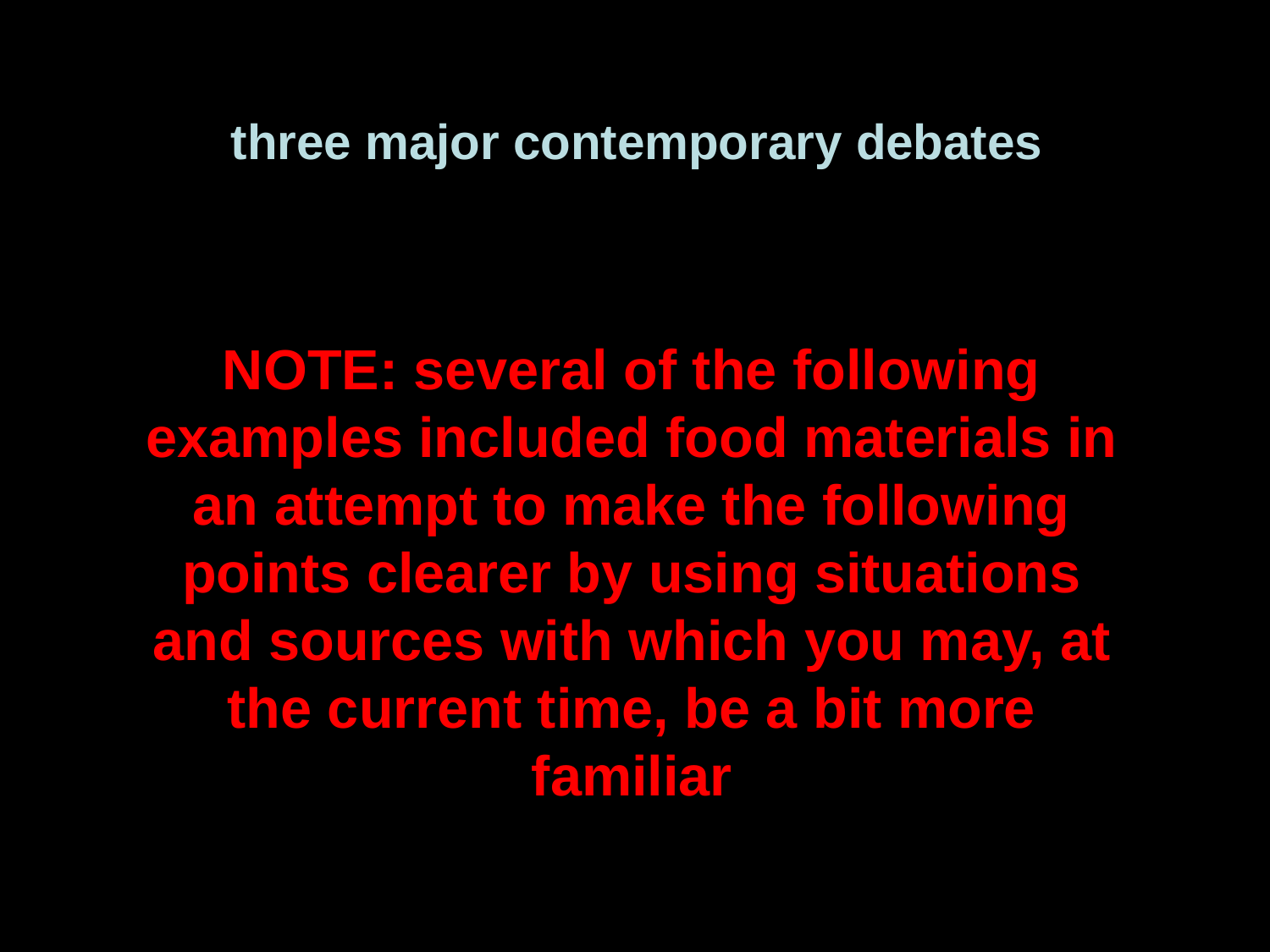

three major contemporary debates
NOTE: several of the following examples included food materials in an attempt to make the following points clearer by using situations and sources with which you may, at the current time, be a bit more familiar